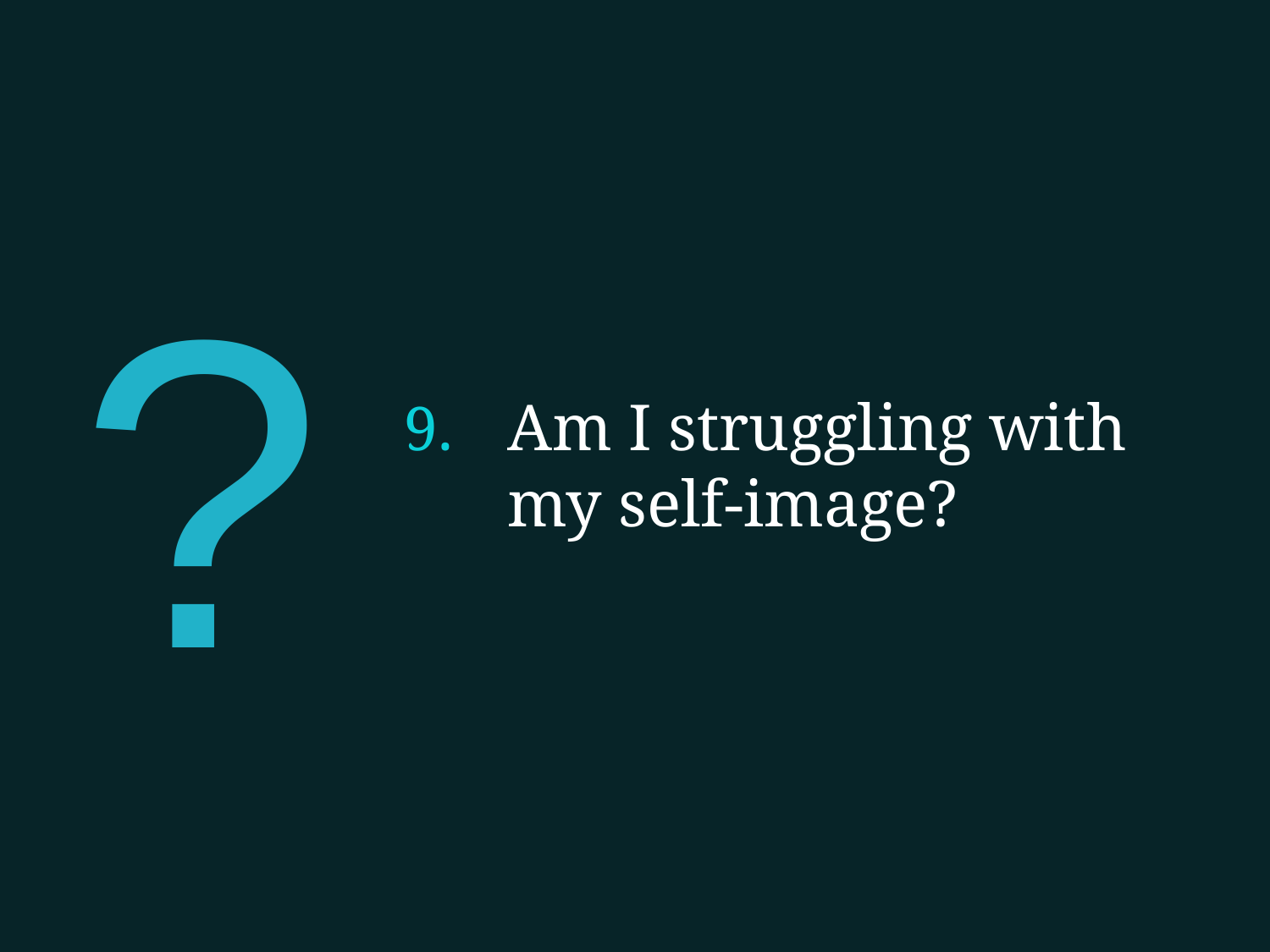

?
Am I struggling with my self-image?